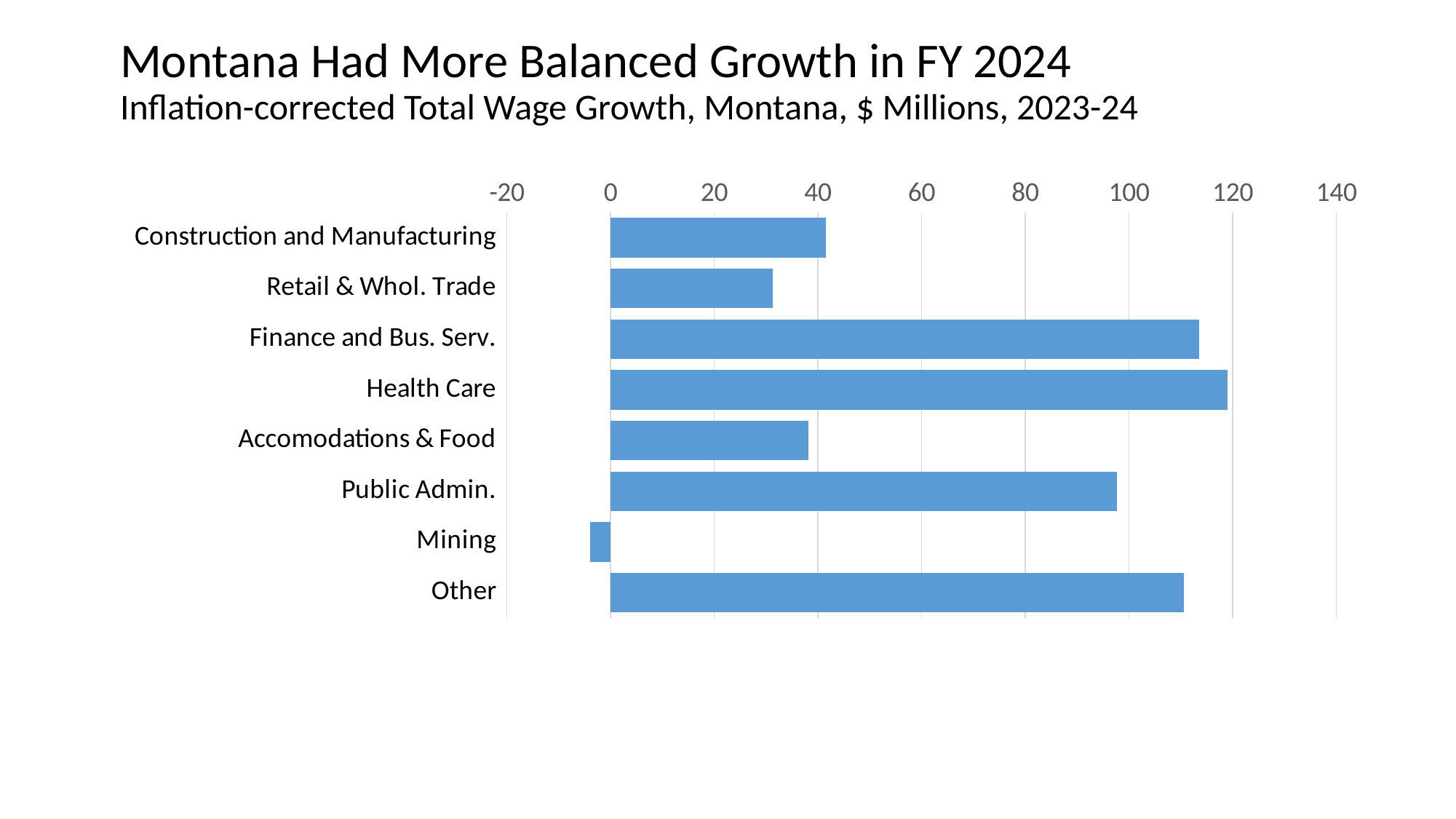

# Montana Had More Balanced Growth in FY 2024 Inflation-corrected Total Wage Growth, Montana, $ Millions, 2023-24

### Chart

| Category | Series 1 |
|---|---|
| Construction and Manufacturing | 41.588779942874226 |
| Retail & Whol. Trade | 31.233012780627632 |
| Finance and Bus. Serv. | 113.5560246703034 |
| Health Care | 119.03658263511807 |
| Accomodations & Food | 38.20375725816484 |
| Public Admin. | 97.71048650638181 |
| Mining | -3.988318237408066 |
| Other | 110.61300891430858 |